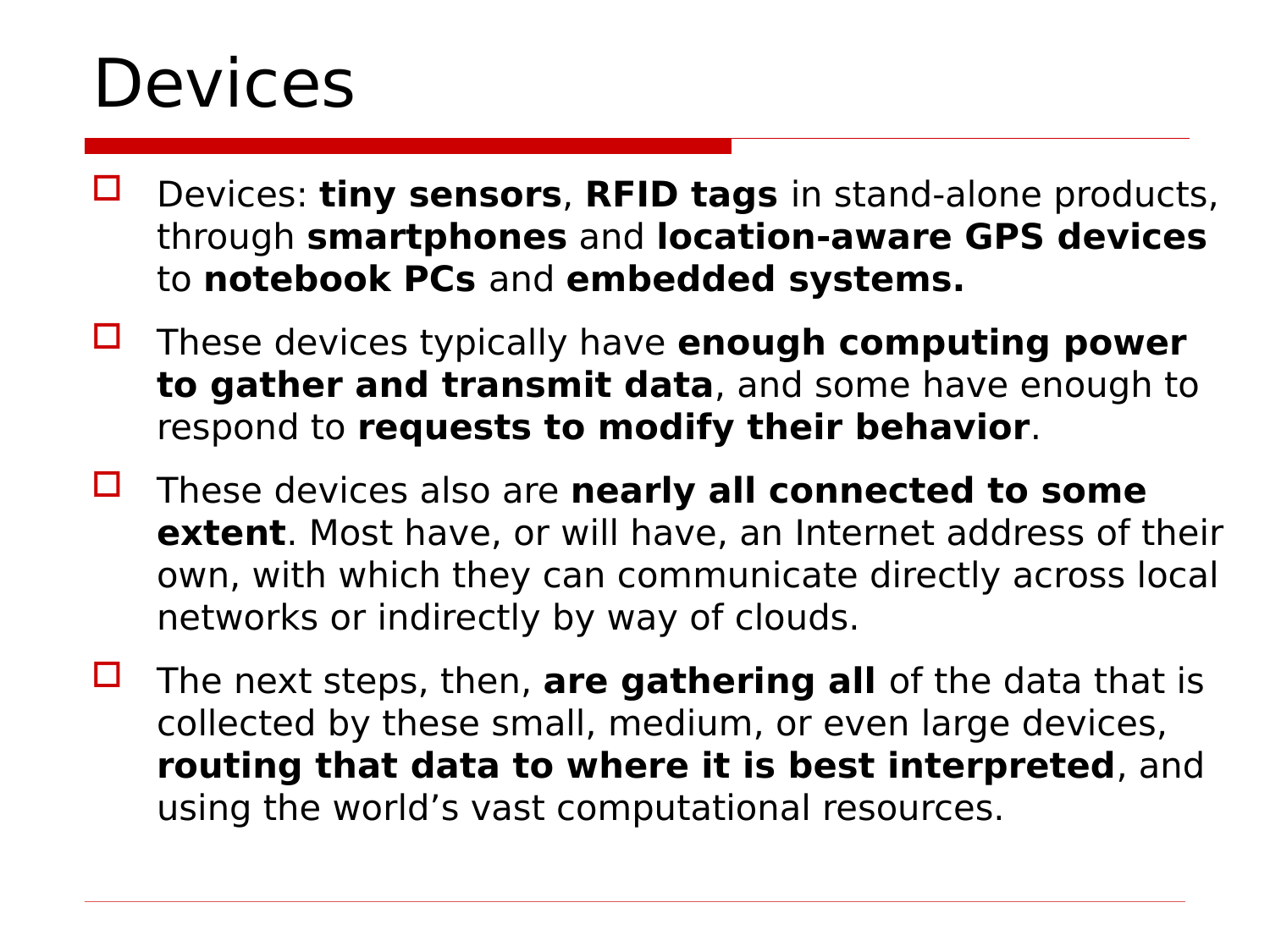

# Devices
Devices: tiny sensors, RFID tags in stand-alone products, through smartphones and location-aware GPS devices to notebook PCs and embedded systems.
These devices typically have enough computing power to gather and transmit data, and some have enough to respond to requests to modify their behavior.
These devices also are nearly all connected to some extent. Most have, or will have, an Internet address of their own, with which they can communicate directly across local networks or indirectly by way of clouds.
The next steps, then, are gathering all of the data that is collected by these small, medium, or even large devices, routing that data to where it is best interpreted, and using the world’s vast computational resources.